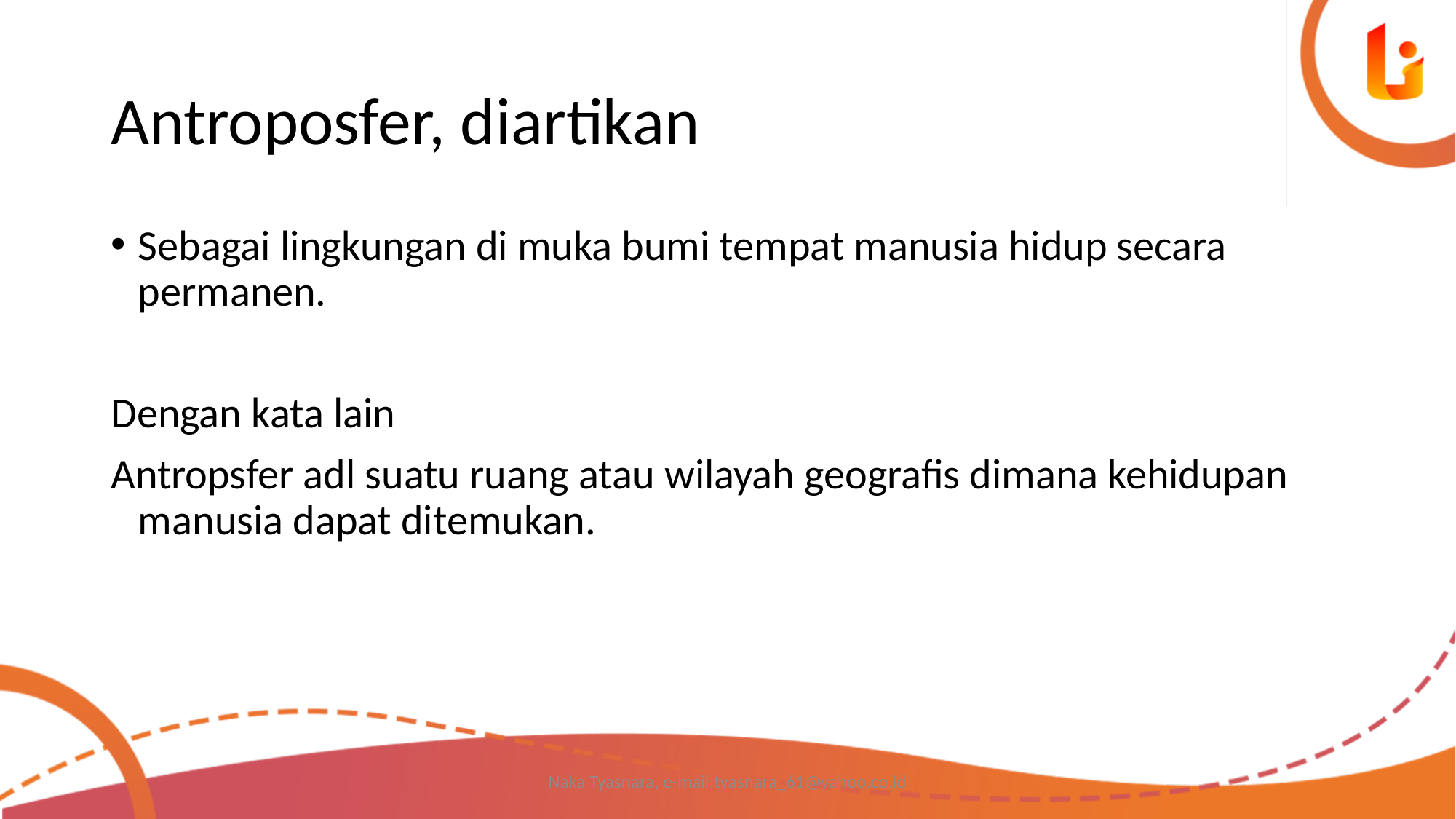

# Antroposfer, diartikan
Sebagai lingkungan di muka bumi tempat manusia hidup secara permanen.

Dengan kata lain
Antropsfer adl suatu ruang atau wilayah geografis dimana kehidupan manusia dapat ditemukan.
Naka Tyasnara, e-mail:tyasnara_61@yahoo.co.id